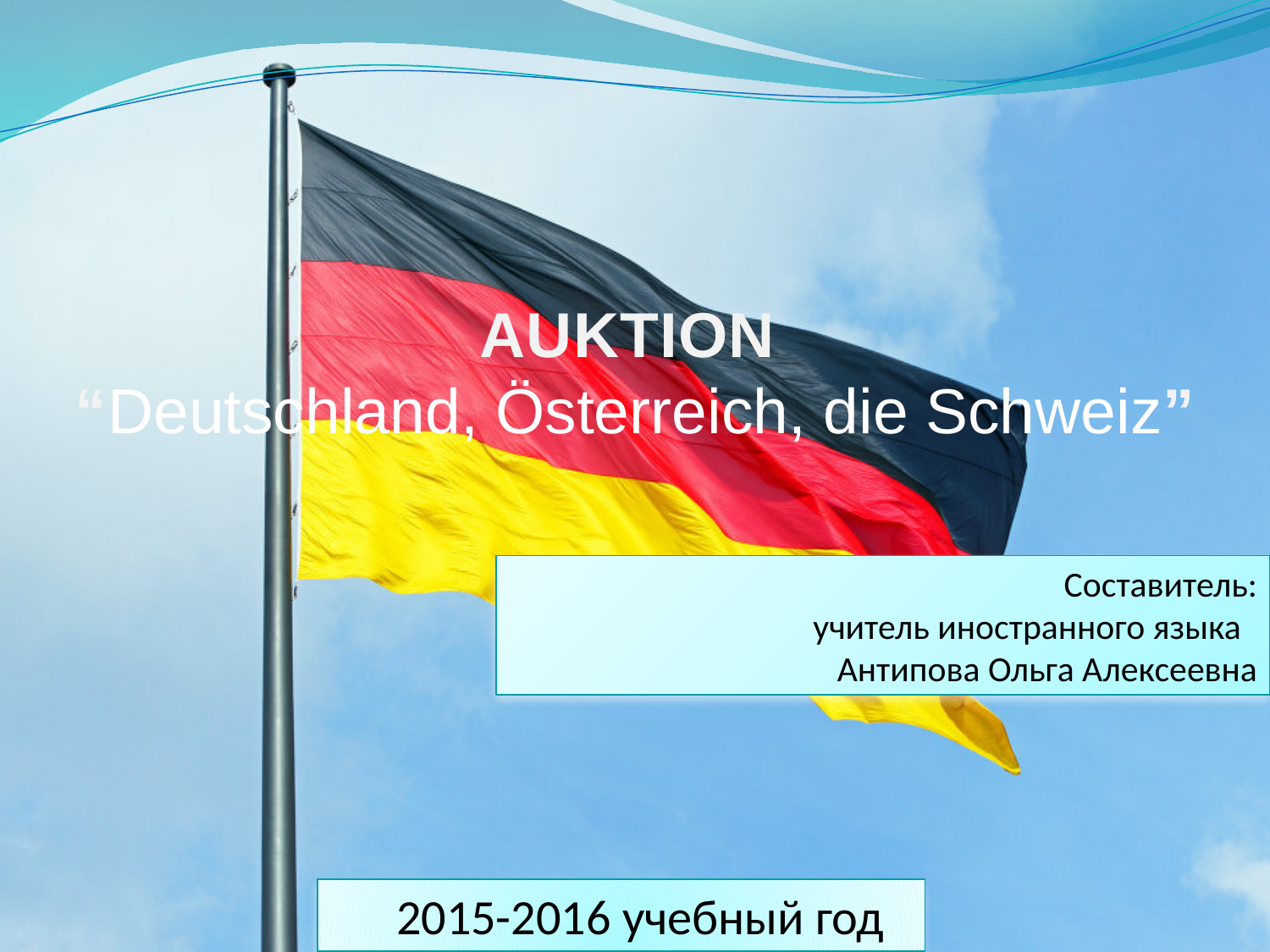

AUKTION
“Deutschland, Österreich, die Schweiz”

Составитель:
учитель иностранного языка
Антипова Ольга Алексеевна
    2015-2016 учебный год